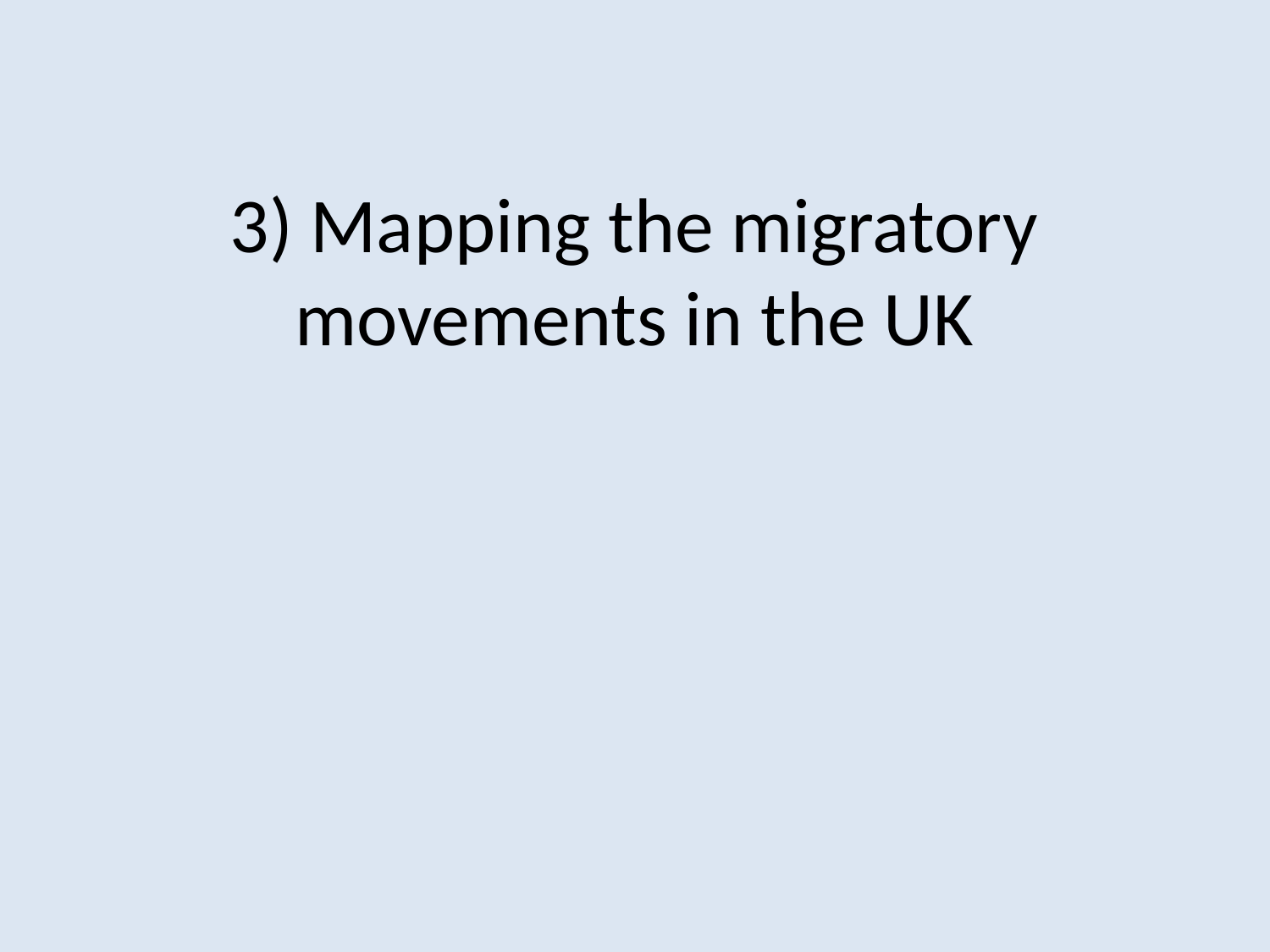

3) Mapping the migratory movements in the UK